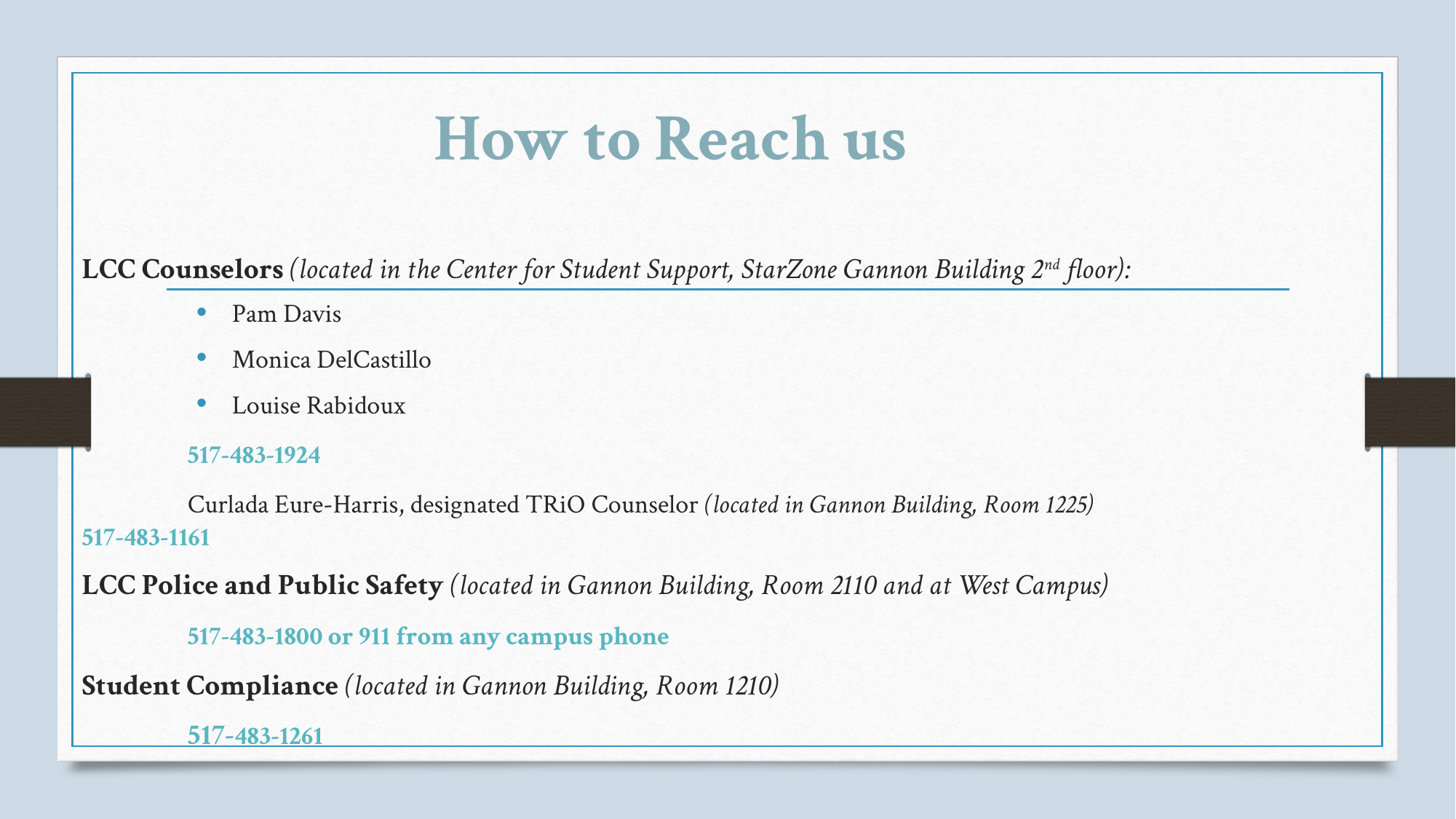

# How to Reach us
LCC Counselors (located in the Center for Student Support, StarZone Gannon Building 2nd floor):
Pam Davis
Monica DelCastillo
Louise Rabidoux
			517-483-1924
		Curlada Eure-Harris, designated TRiO Counselor (located in Gannon Building, Room 1225) 							517-483-1161
LCC Police and Public Safety (located in Gannon Building, Room 2110 and at West Campus)
			517-483-1800 or 911 from any campus phone
Student Compliance (located in Gannon Building, Room 1210)
			517-483-1261